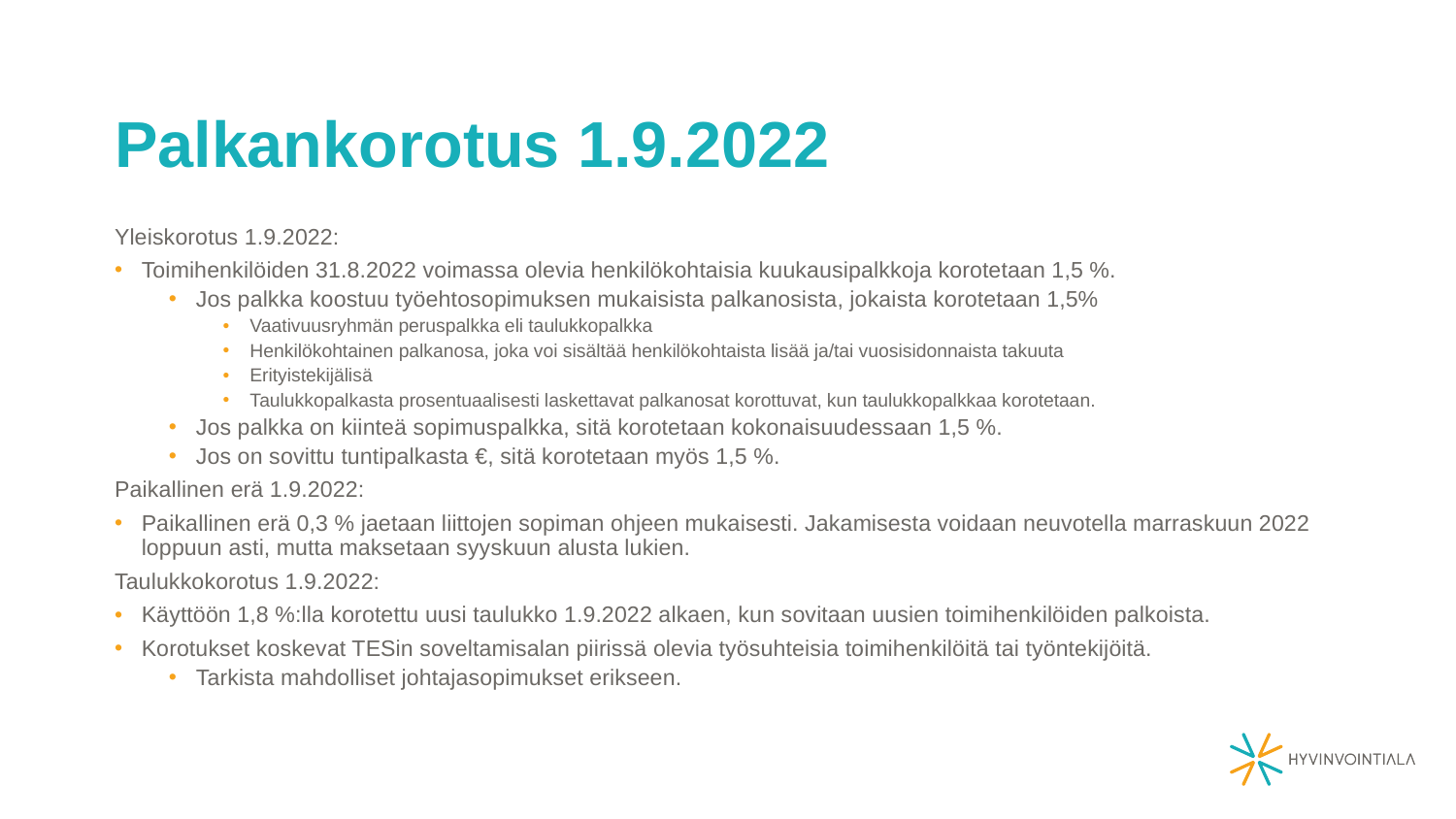

# Palkankorotus 1.9.2022
Yleiskorotus 1.9.2022:
Toimihenkilöiden 31.8.2022 voimassa olevia henkilökohtaisia kuukausipalkkoja korotetaan 1,5 %.
Jos palkka koostuu työehtosopimuksen mukaisista palkanosista, jokaista korotetaan 1,5%
Vaativuusryhmän peruspalkka eli taulukkopalkka
Henkilökohtainen palkanosa, joka voi sisältää henkilökohtaista lisää ja/tai vuosisidonnaista takuuta
Erityistekijälisä
Taulukkopalkasta prosentuaalisesti laskettavat palkanosat korottuvat, kun taulukkopalkkaa korotetaan.
Jos palkka on kiinteä sopimuspalkka, sitä korotetaan kokonaisuudessaan 1,5 %.
Jos on sovittu tuntipalkasta €, sitä korotetaan myös 1,5 %.
Paikallinen erä 1.9.2022:
Paikallinen erä 0,3 % jaetaan liittojen sopiman ohjeen mukaisesti. Jakamisesta voidaan neuvotella marraskuun 2022 loppuun asti, mutta maksetaan syyskuun alusta lukien.
Taulukkokorotus 1.9.2022:
Käyttöön 1,8 %:lla korotettu uusi taulukko 1.9.2022 alkaen, kun sovitaan uusien toimihenkilöiden palkoista.
Korotukset koskevat TESin soveltamisalan piirissä olevia työsuhteisia toimihenkilöitä tai työntekijöitä.
Tarkista mahdolliset johtajasopimukset erikseen.